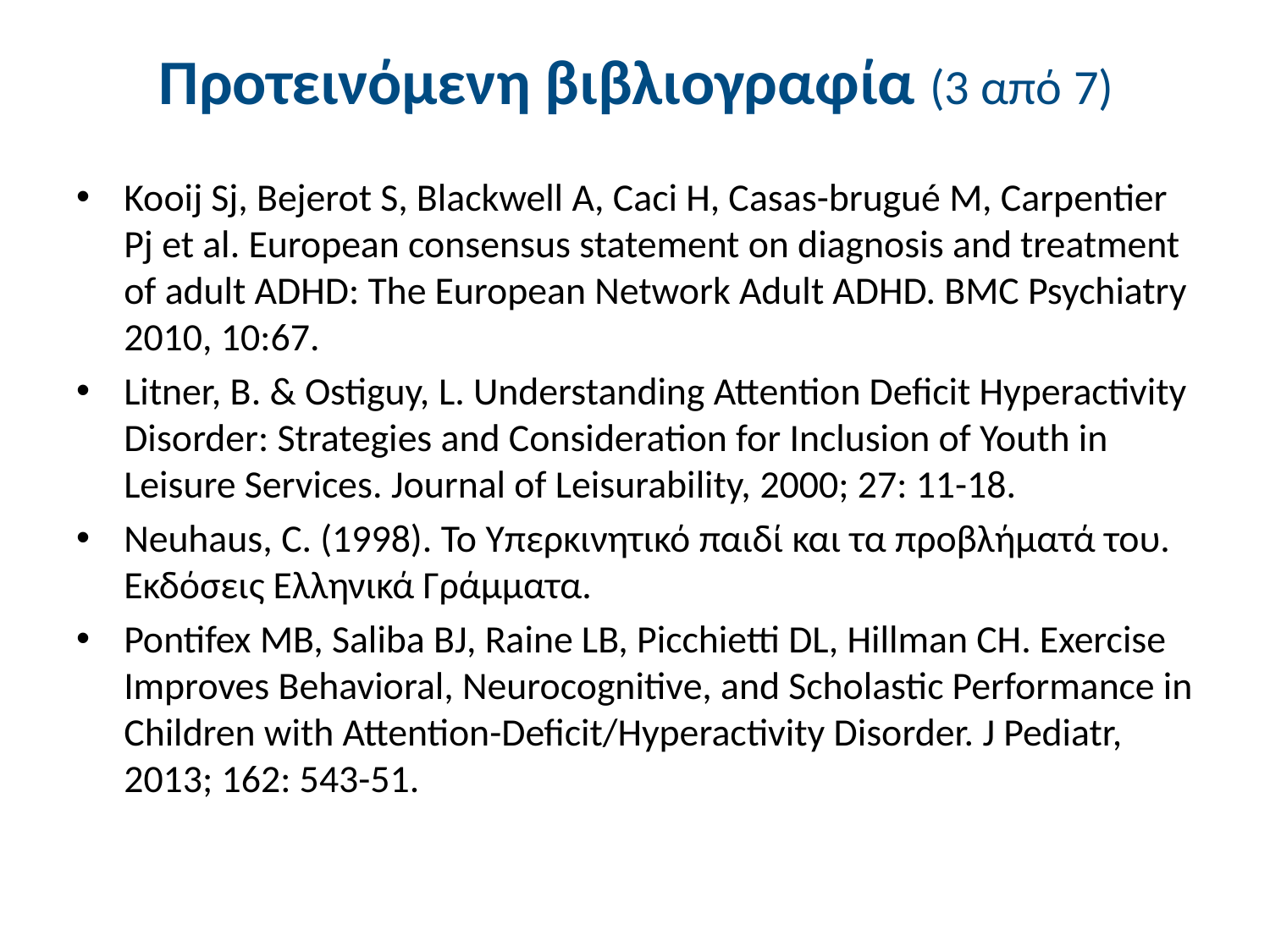

# Προτεινόμενη βιβλιογραφία (3 από 7)
Kooij Sj, Bejerot S, Blackwell A, Caci H, Casas-brugué M, Carpentier Pj et al. European consensus statement on diagnosis and treatment of adult ADHD: The European Network Adult ADHD. BMC Psychiatry 2010, 10:67.
Litner, Β. & Ostiguy, L. Understanding Attention Deficit Hyperactivity Disorder: Strategies and Consideration for Inclusion of Youth in Leisure Services. Journal of Leisurability, 2000; 27: 11-18.
Neuhaus, C. (1998). To Υπερκινητικό παιδί και τα προβλήματά του. Εκδόσεις Ελληνικά Γράμματα.
Pontifex MB, Saliba BJ, Raine LB, Picchietti DL, Hillman CH. Exercise Improves Behavioral, Neurocognitive, and Scholastic Performance in Children with Attention-Deficit/Hyperactivity Disorder. J Pediatr,  2013; 162: 543-51.